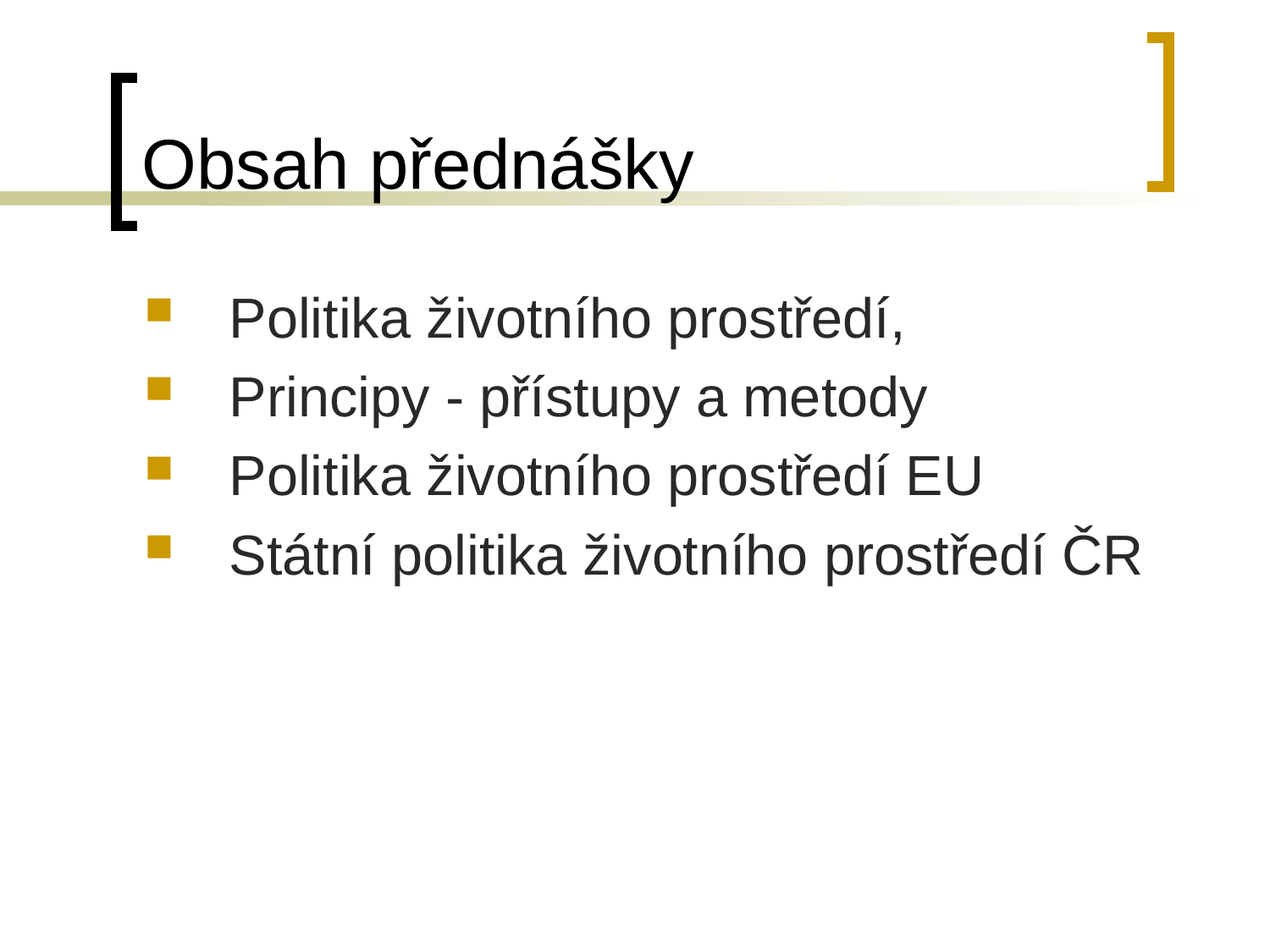

# Obsah přednášky
Politika životního prostředí,
Principy - přístupy a metody
Politika životního prostředí EU
Státní politika životního prostředí ČR